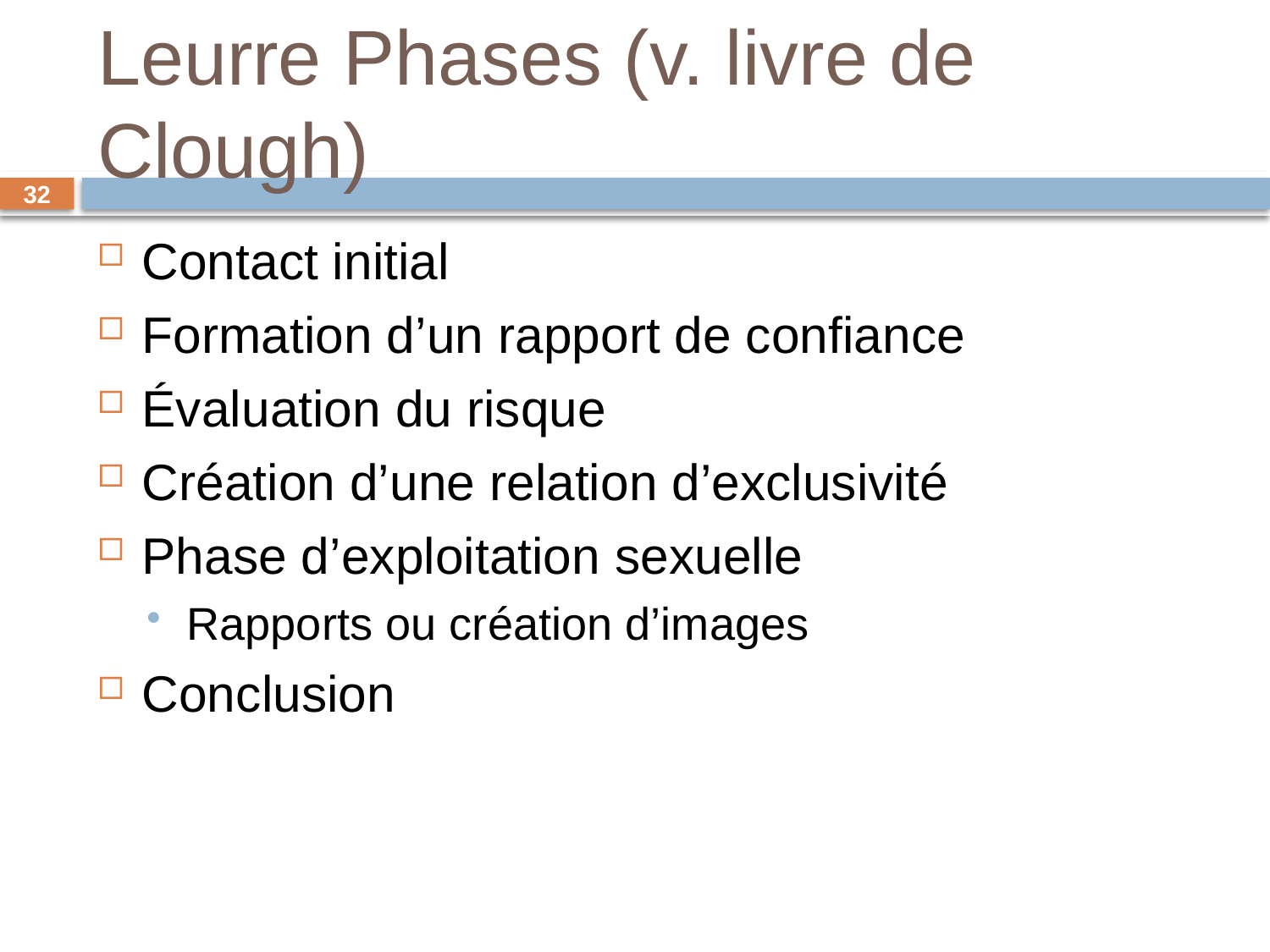

# Leurre Phases (v. livre de Clough)
32
Contact initial
Formation d’un rapport de confiance
Évaluation du risque
Création d’une relation d’exclusivité
Phase d’exploitation sexuelle
Rapports ou création d’images
Conclusion